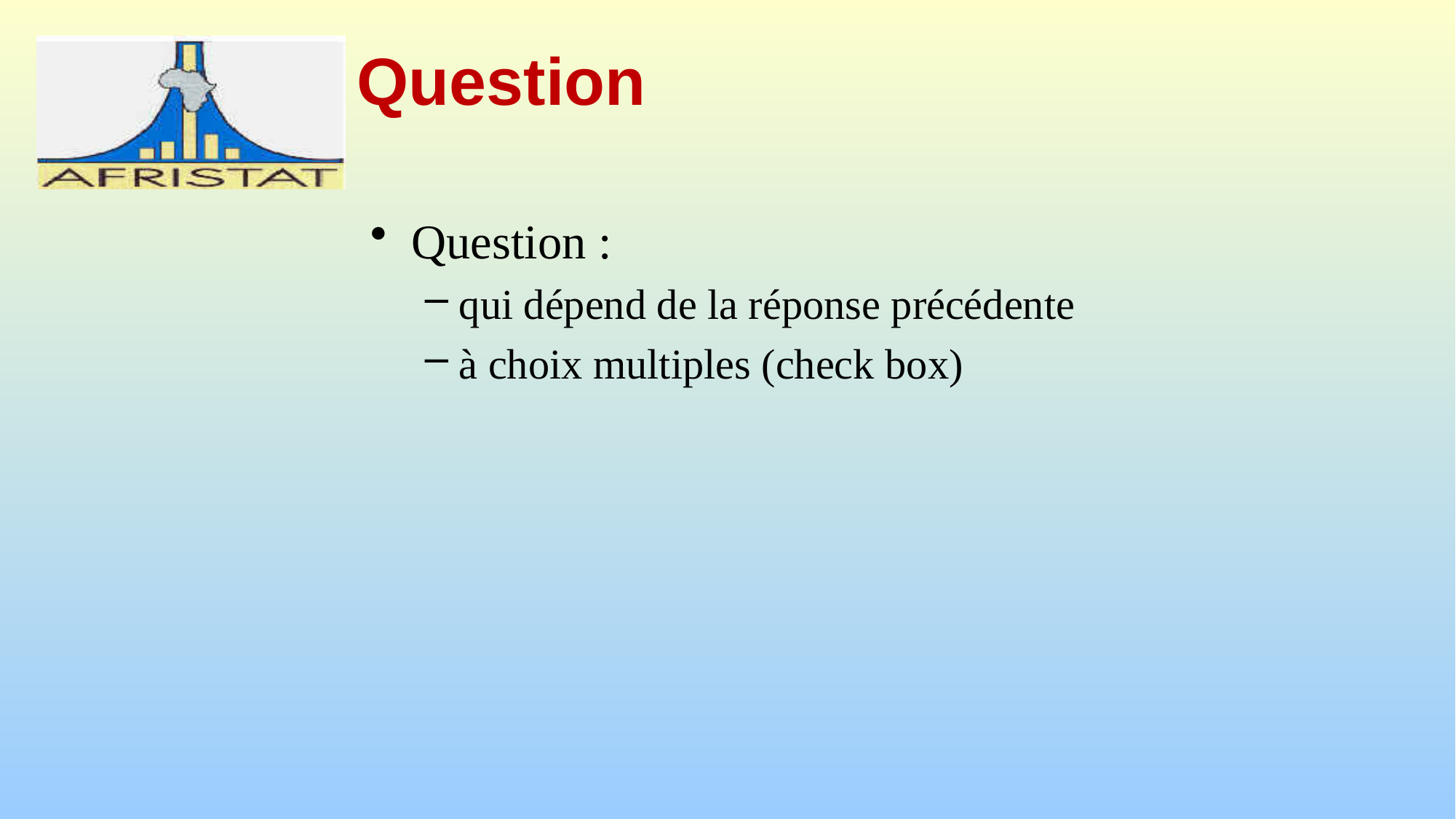

# Question
Question :
qui dépend de la réponse précédente
à choix multiples (check box)